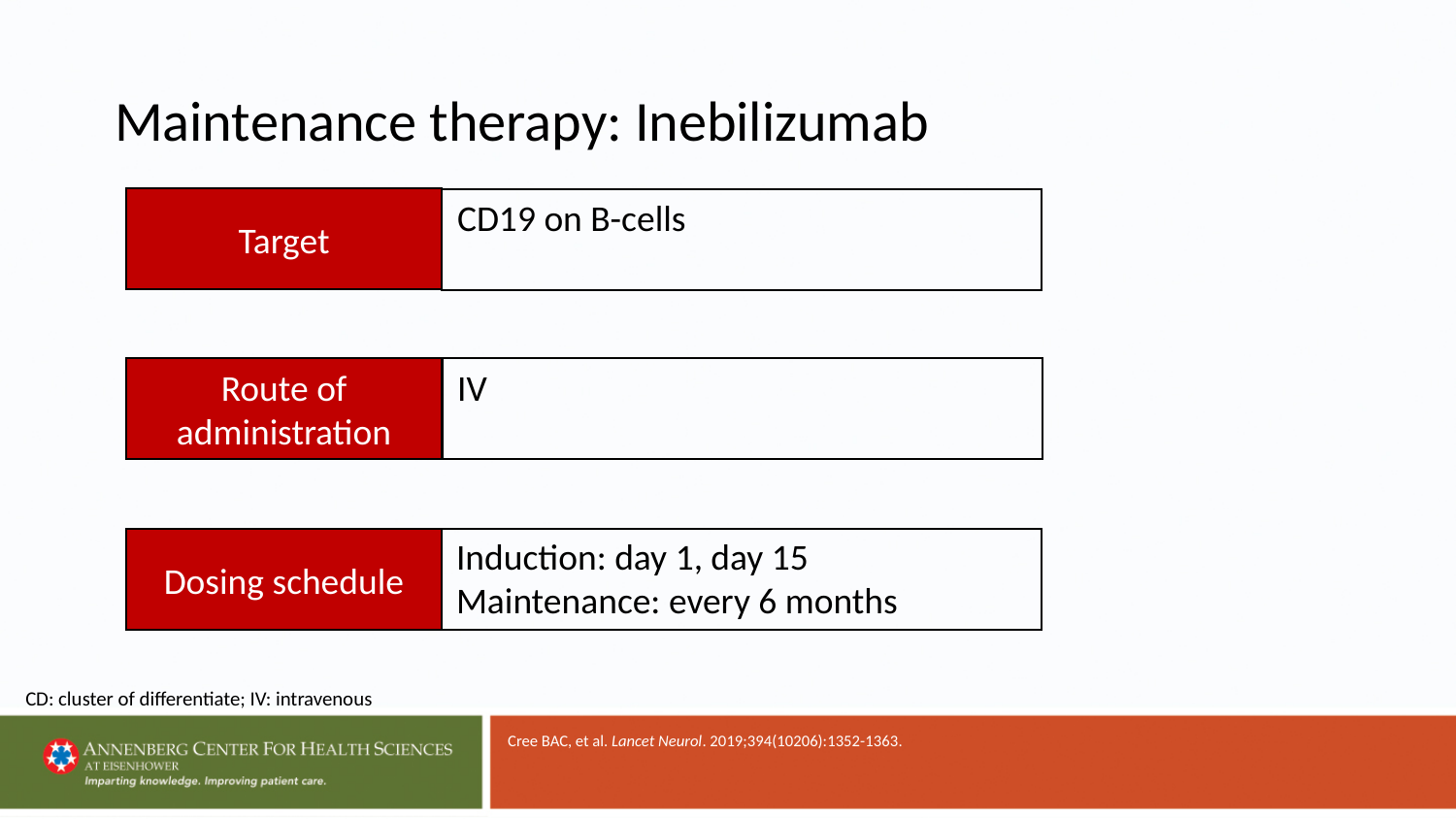

# Maintenance therapy: Inebilizumab
CD19 on B-cells
Target

Route of administration

IV
Induction: day 1, day 15
Maintenance: every 6 months
Dosing schedule

CD: cluster of differentiate; IV: intravenous
Cree BAC, et al. Lancet Neurol. 2019;394(10206):1352-1363.